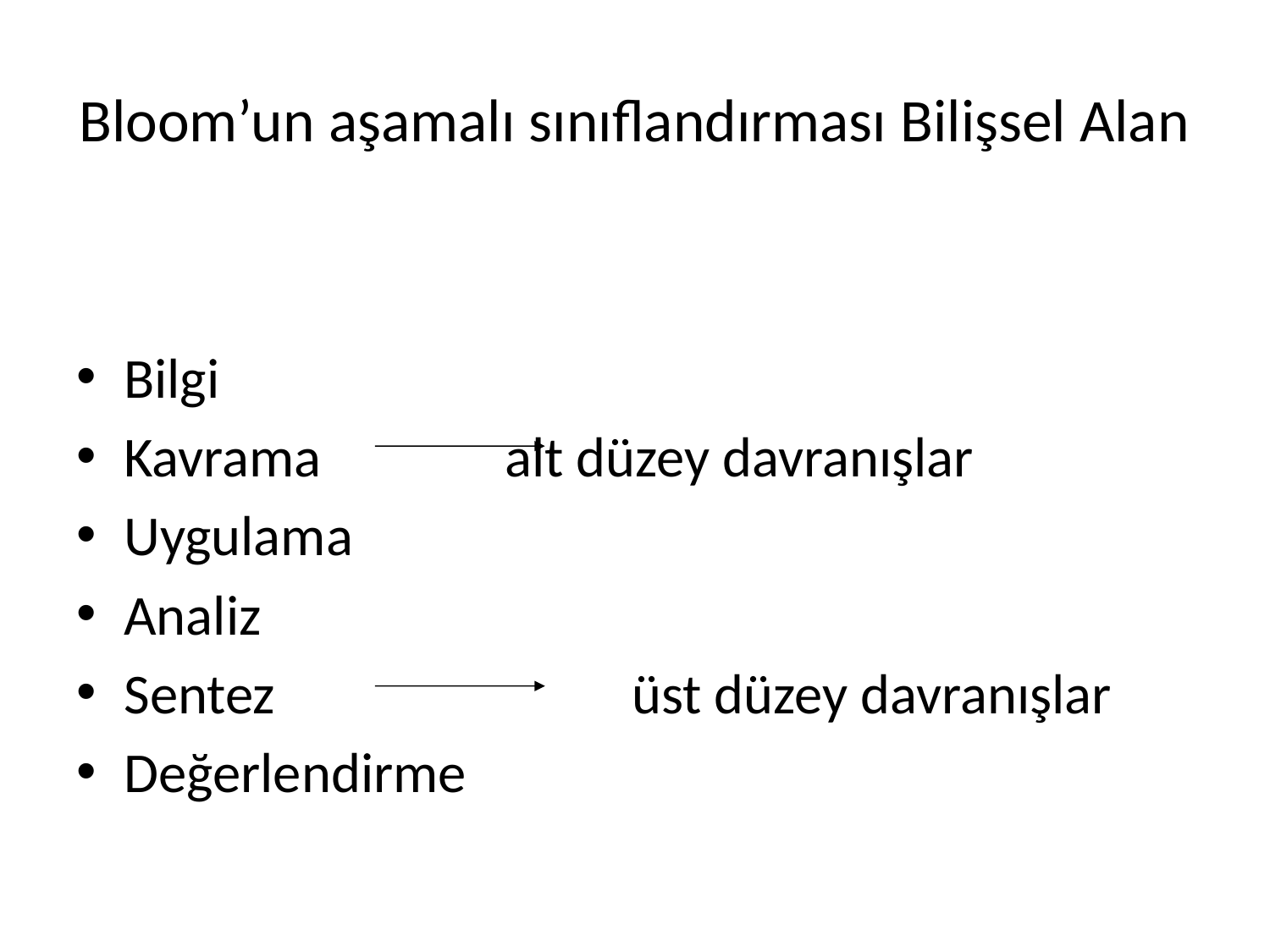

# Bloom’un aşamalı sınıflandırması Bilişsel Alan

Bilgi
Kavrama		alt düzey davranışlar
Uygulama
Analiz
Sentez 			üst düzey davranışlar
Değerlendirme